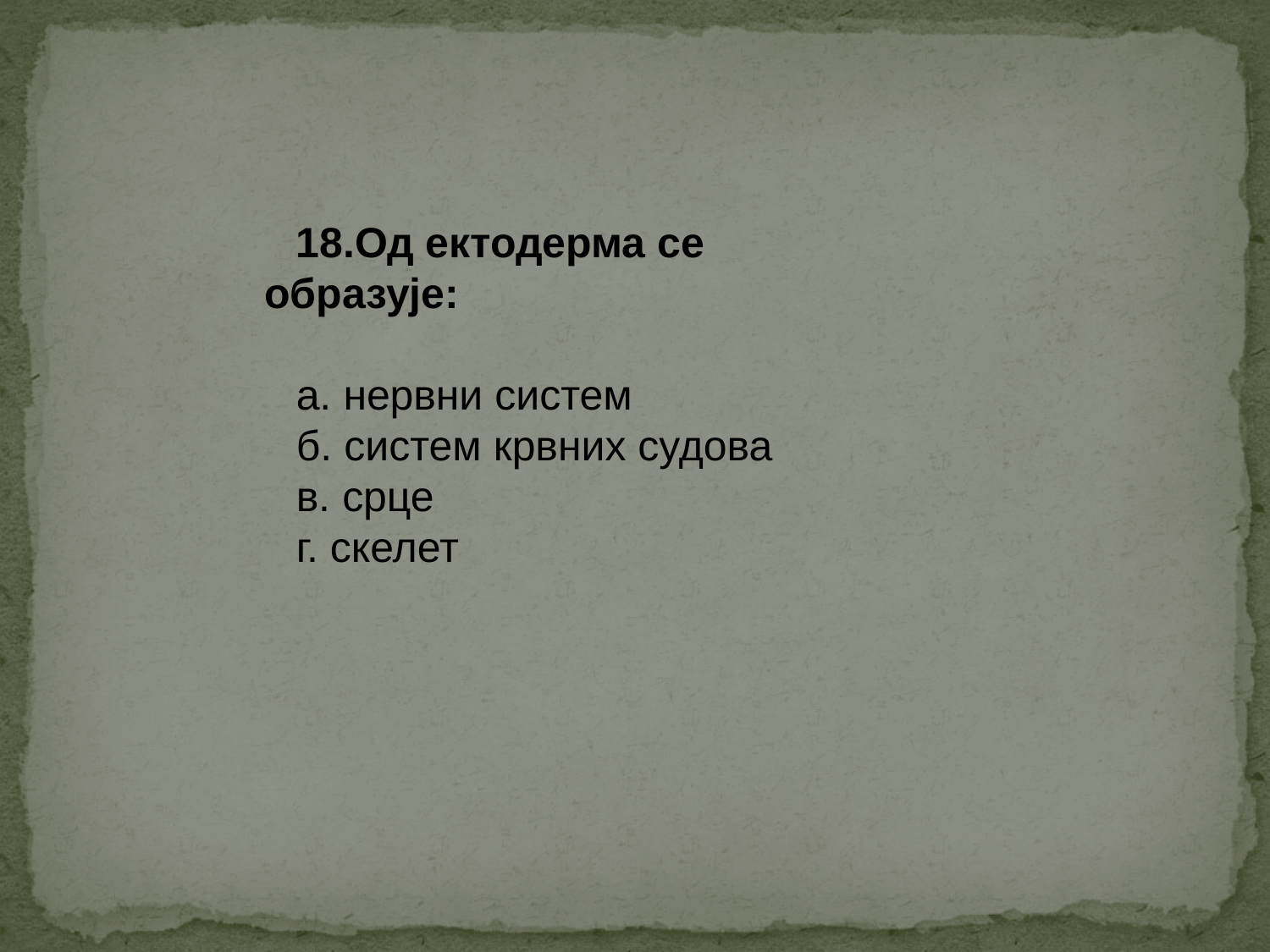

18.Од ектодерма се образује:

a. нервни систем
б. систем крвних судова
в. срце
г. скелет